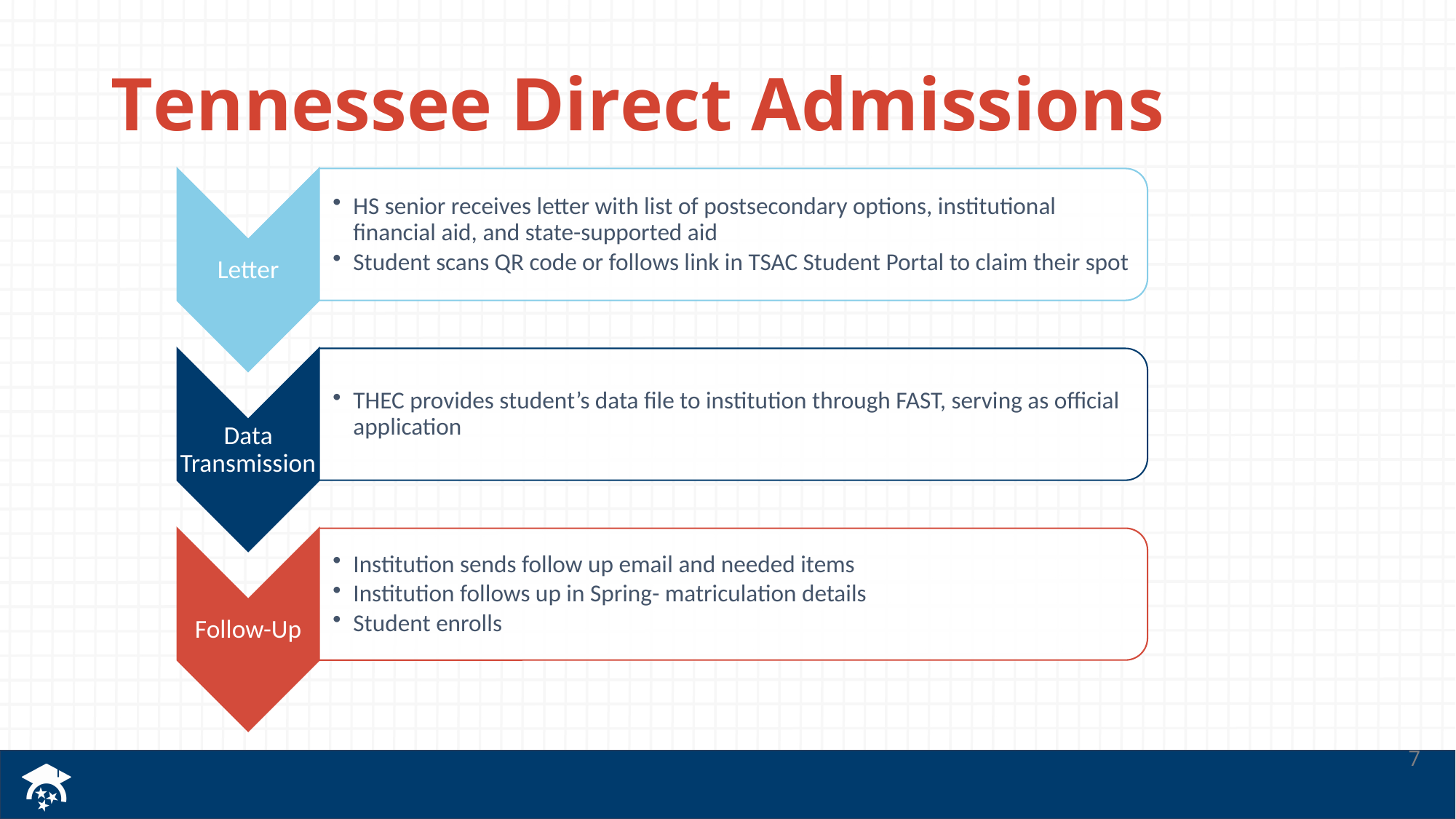

# Tennessee Direct Admissions
Letter
HS senior receives letter with list of postsecondary options, institutional financial aid, and state-supported aid
Student scans QR code or follows link in TSAC Student Portal to claim their spot
Data Transmission
THEC provides student’s data file to institution through FAST, serving as official application
Follow-Up
Institution sends follow up email and needed items
Institution follows up in Spring- matriculation details
Student enrolls
7